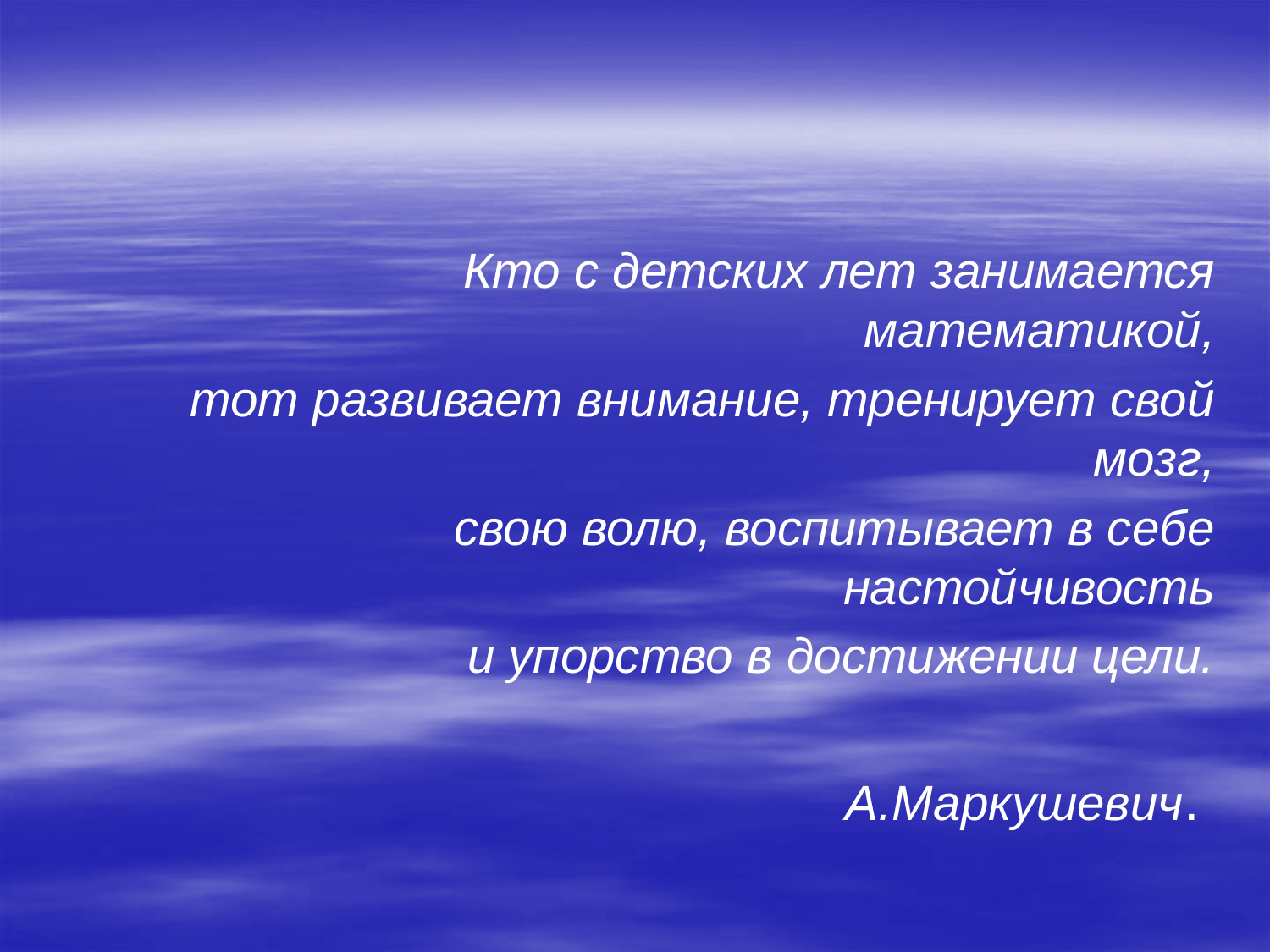

Кто с детских лет занимается математикой,
тот развивает внимание, тренирует свой мозг,
свою волю, воспитывает в себе настойчивость
и упорство в достижении цели.

А.Маркушевич.